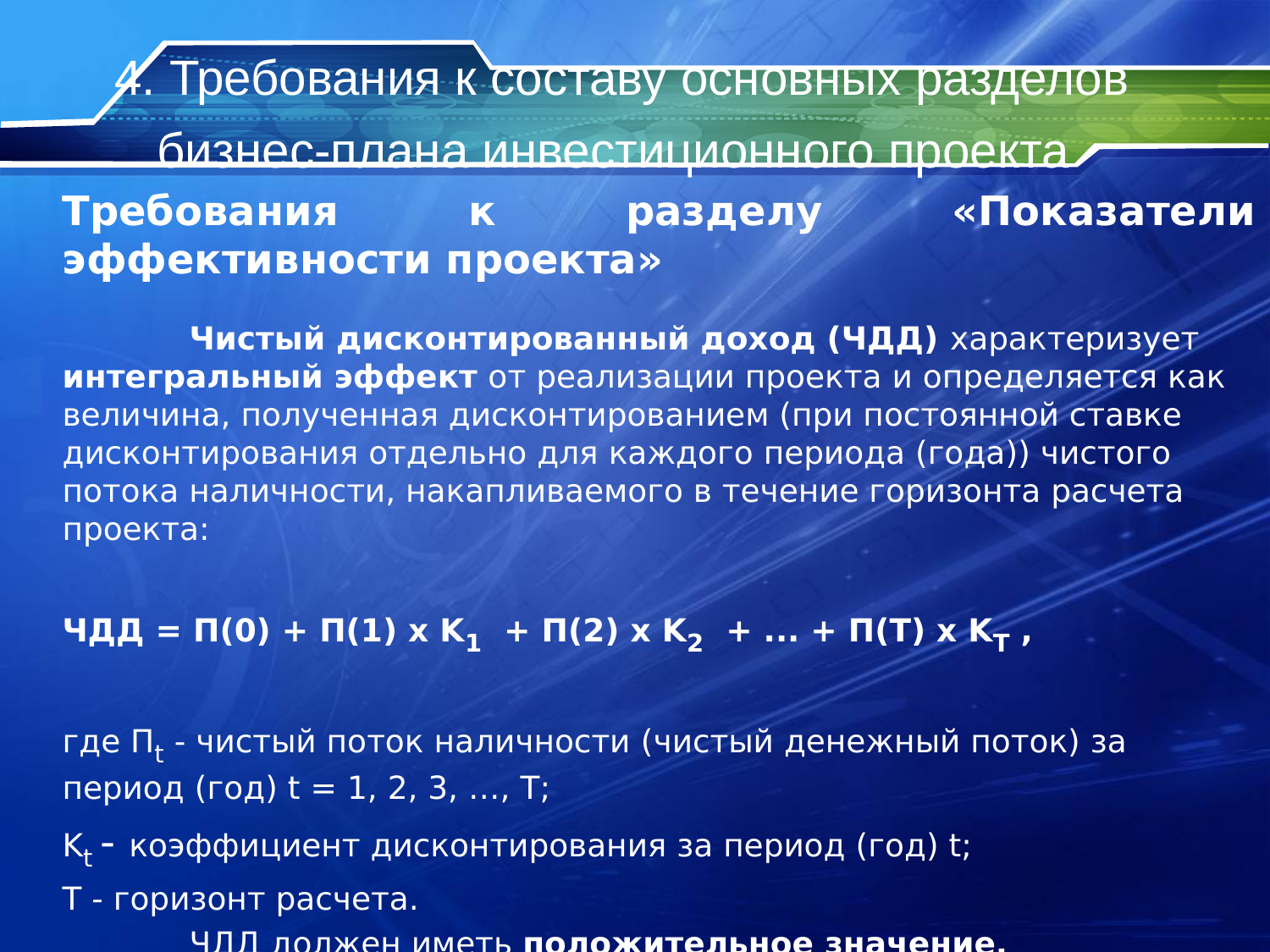

# 4. Требования к составу основных разделов бизнес-плана инвестиционного проекта
Требования к разделу «Показатели эффективности проекта»

	Чистый дисконтированный доход (ЧДД) характеризует интегральный эффект от реализации проекта и определяется как величина, полученная дисконтированием (при постоянной ставке дисконтирования отдельно для каждого периода (года)) чистого потока наличности, накапливаемого в течение горизонта расчета проекта:

ЧДД = П(0) + П(1) x K1  + П(2) x K2  + ... + П(T) x KТ ,

где Пt - чистый поток наличности (чистый денежный поток) за период (год) t = 1, 2, 3, …, Т;
Kt - коэффициент дисконтирования за период (год) t;
T - горизонт расчета.
	ЧДД должен иметь положительное значение.